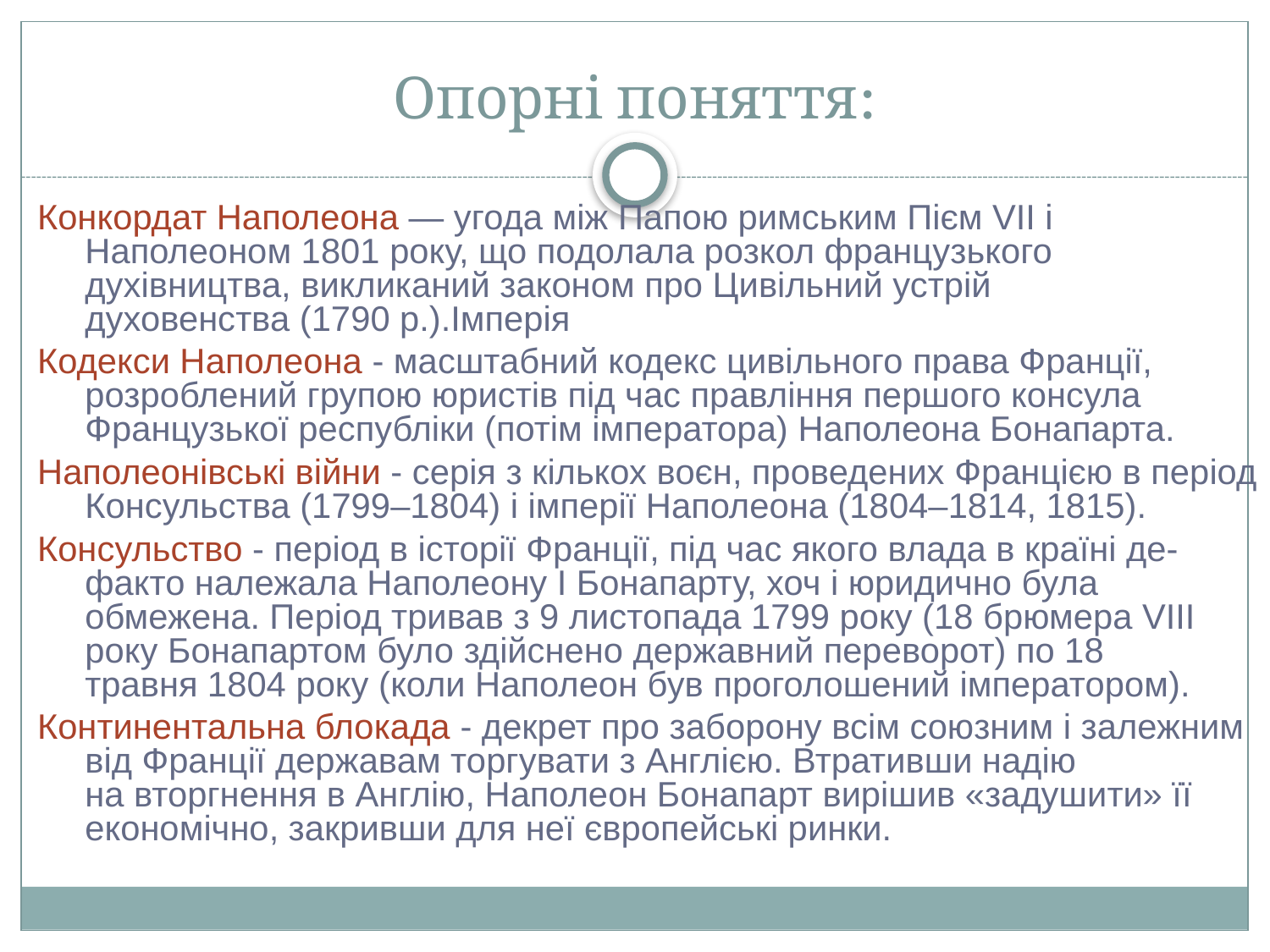

# Опорні поняття:
Конкордат Наполеона — угода між Папою римським Пієм VII і Наполеоном 1801 року, що подолала розкол французького духівництва, викликаний законом про Цивільний устрій духовенства (1790 р.).Імперія
Кодекси Наполеона - масштабний кодекс цивільного права Франції, розроблений групою юристів під час правління першого консула Французької республіки (потім імператора) Наполеона Бонапарта.
Наполеонівські війни - серія з кількох воєн, проведених Францією в період Консульства (1799–1804) і імперії Наполеона (1804–1814, 1815).
Консульство - період в історії Франції, під час якого влада в країні де-факто належала Наполеону І Бонапарту, хоч і юридично була обмежена. Період тривав з 9 листопада 1799 року (18 брюмера VIII року Бонапартом було здійснено державний переворот) по 18 травня 1804 року (коли Наполеон був проголошений імператором).
Континентальна блокада - декрет про заборону всім союзним і залежним від Франції державам торгувати з Англією. Втративши надію на вторгнення в Англію, Наполеон Бонапарт вирішив «задушити» її економічно, закривши для неї європейські ринки.